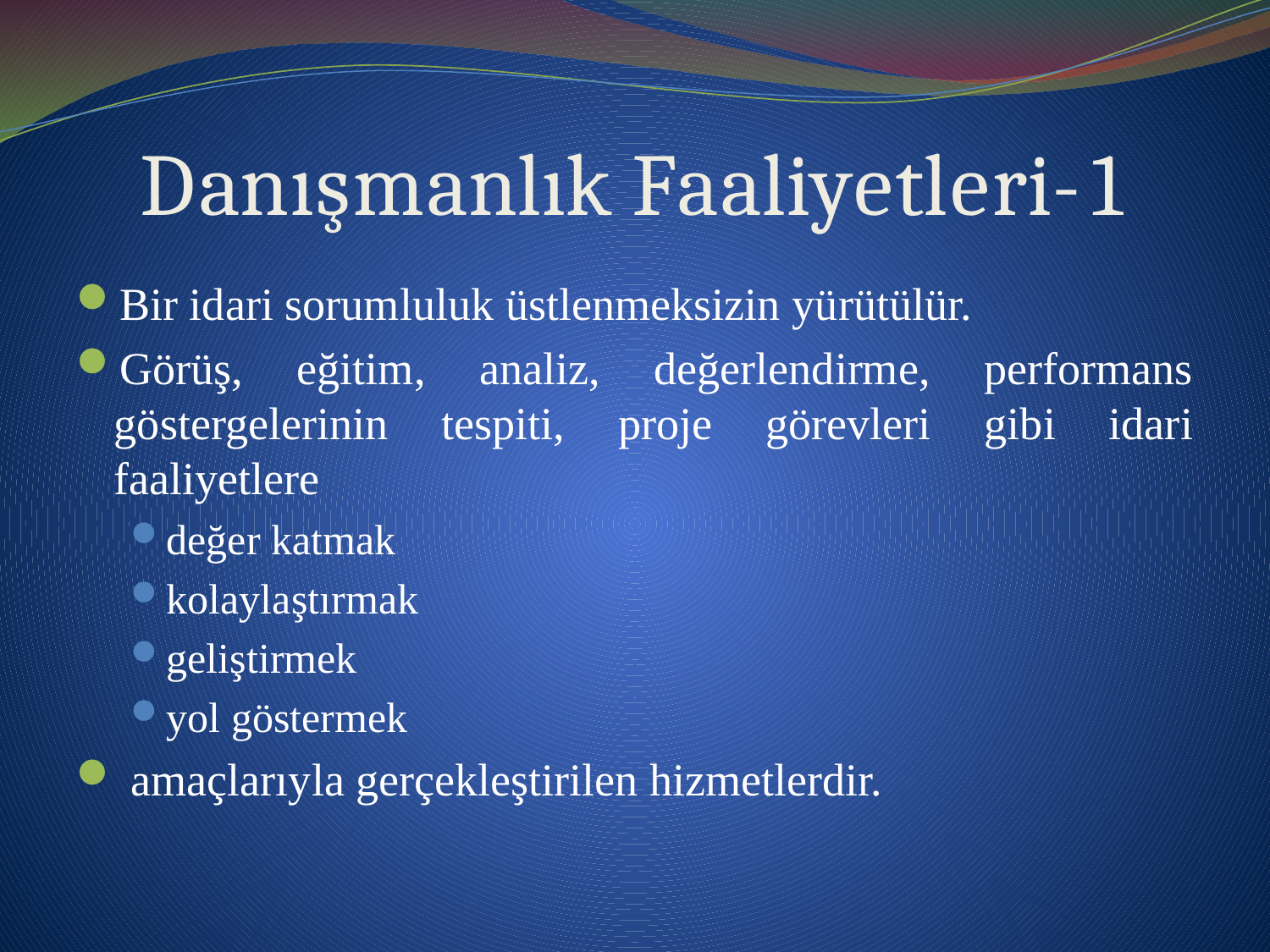

# Danışmanlık Faaliyetleri-1
Bir idari sorumluluk üstlenmeksizin yürütülür.
Görüş, eğitim, analiz, değerlendirme, performans göstergelerinin tespiti, proje görevleri gibi idari faaliyetlere
değer katmak
kolaylaştırmak
geliştirmek
yol göstermek
 amaçlarıyla gerçekleştirilen hizmetlerdir.